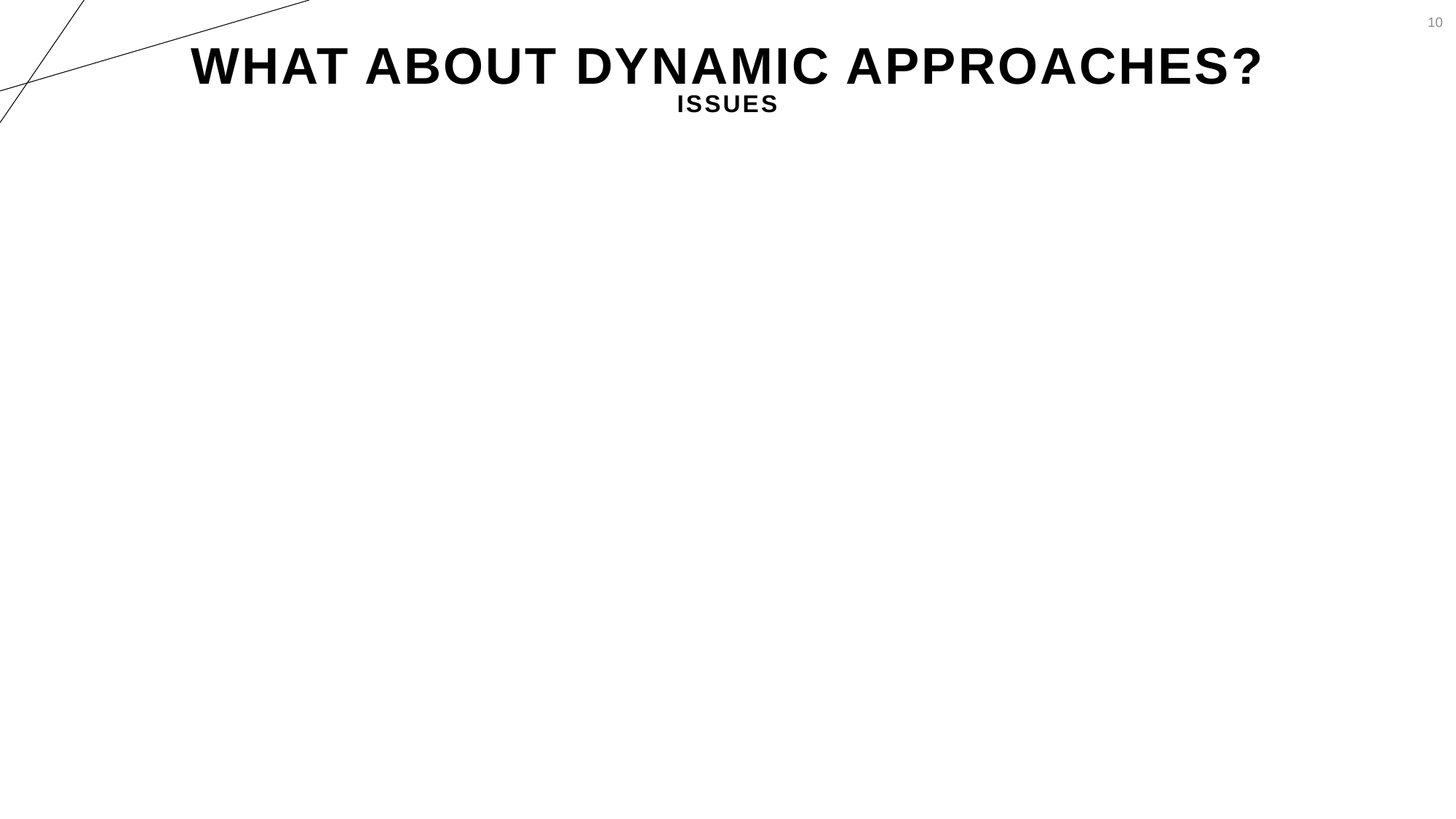

10
# What about Dynamic Approaches?
Issues